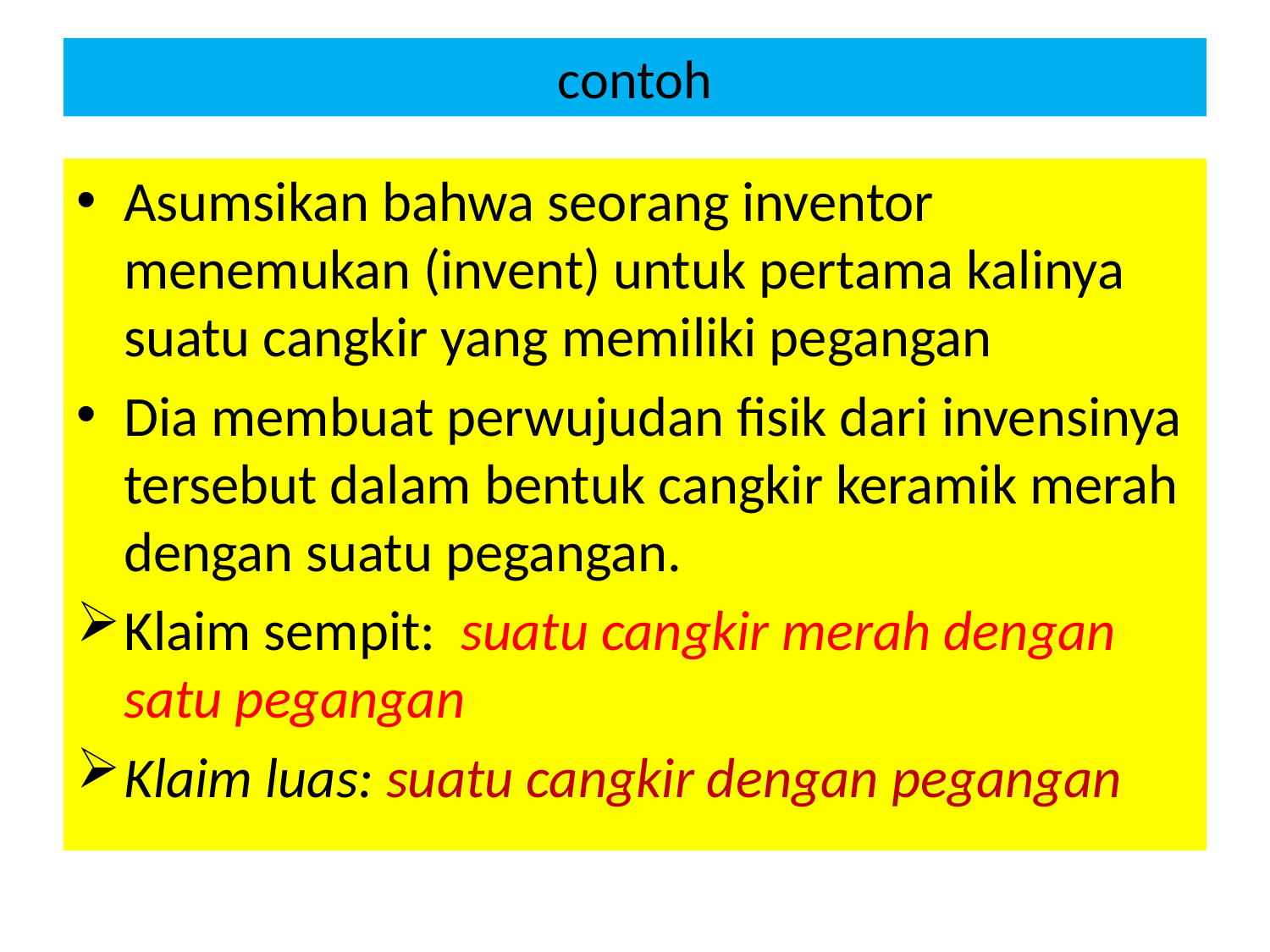

# contoh
Asumsikan bahwa seorang inventor menemukan (invent) untuk pertama kalinya suatu cangkir yang memiliki pegangan
Dia membuat perwujudan fisik dari invensinya tersebut dalam bentuk cangkir keramik merah dengan suatu pegangan.
Klaim sempit:  suatu cangkir merah dengan satu pegangan
Klaim luas: suatu cangkir dengan pegangan